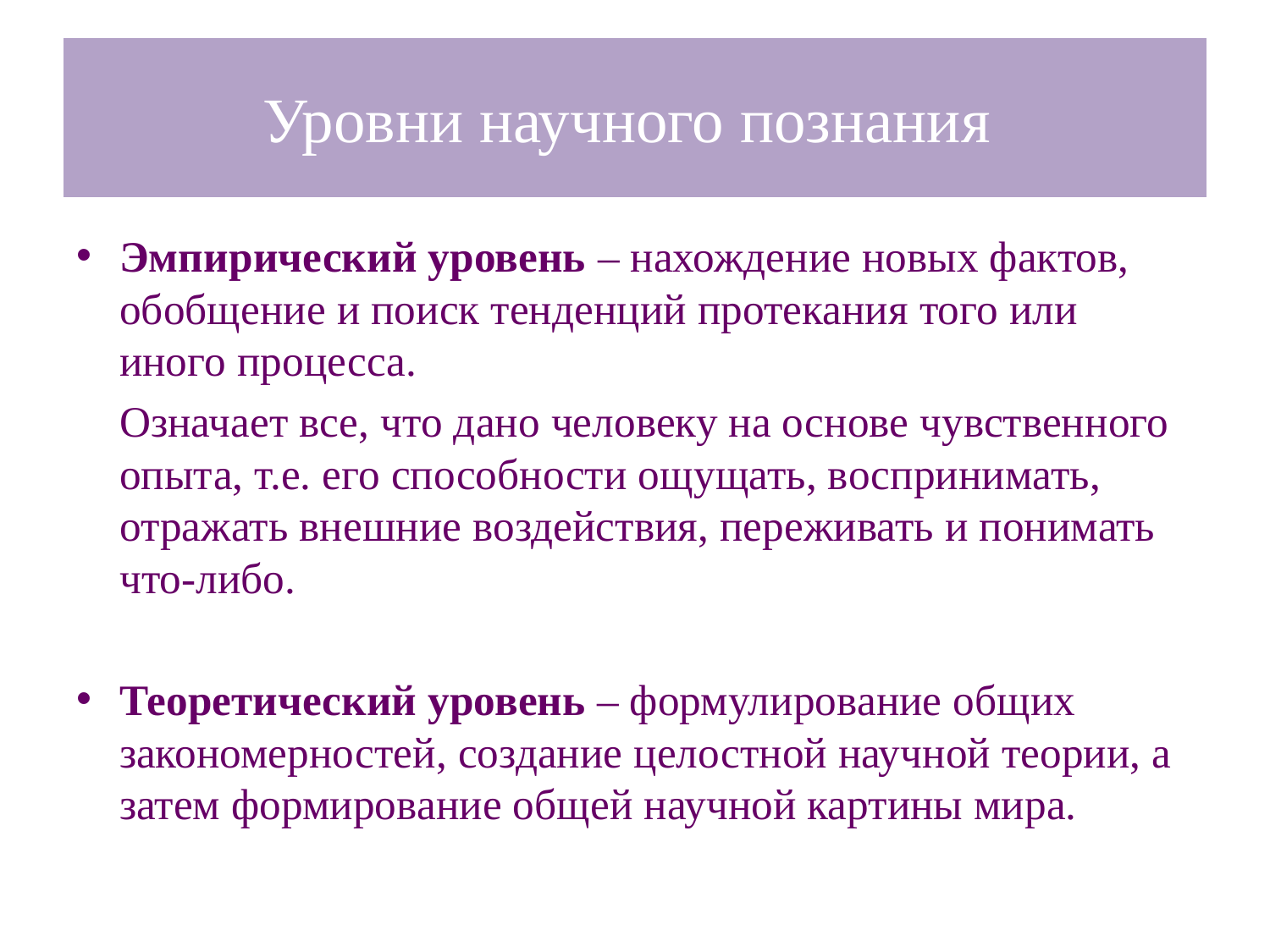

# Уровни научного познания
Эмпирический уровень – нахождение новых фактов, обобщение и поиск тенденций протекания того или иного процесса.
	Означает все, что дано человеку на основе чувственного опыта, т.е. его способности ощущать, воспринимать, отражать внешние воздействия, переживать и понимать что-либо.

Теоретический уровень – формулирование общих закономерностей, создание целостной научной теории, а затем формирование общей научной картины мира.